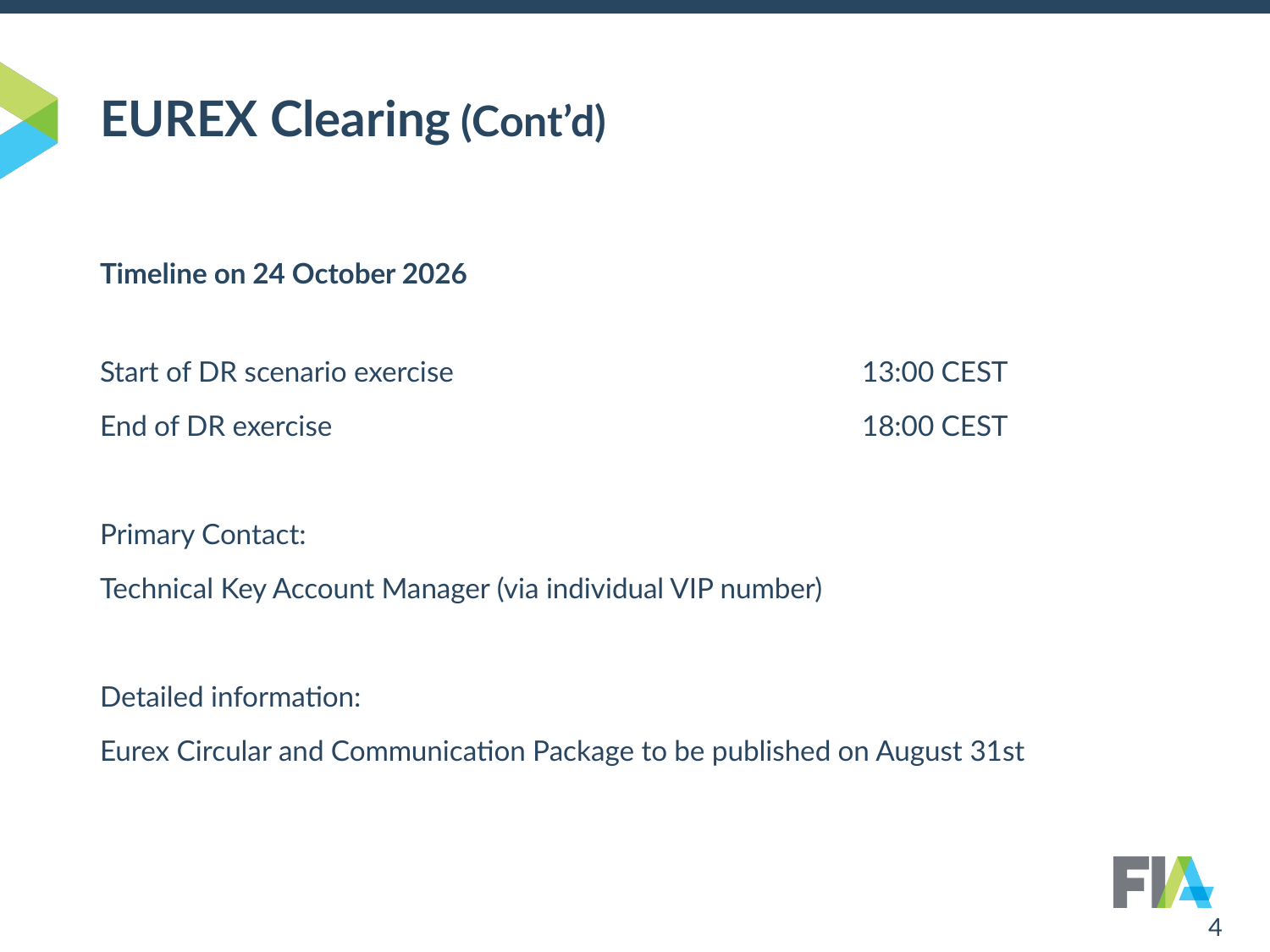

# EUREX Clearing (Cont’d)
Timeline on 24 October 2026

Start of DR scenario exercise				13:00 CEST
End of DR exercise					18:00 CEST

Primary Contact:
Technical Key Account Manager (via individual VIP number)

Detailed information:
Eurex Circular and Communication Package to be published on August 31st